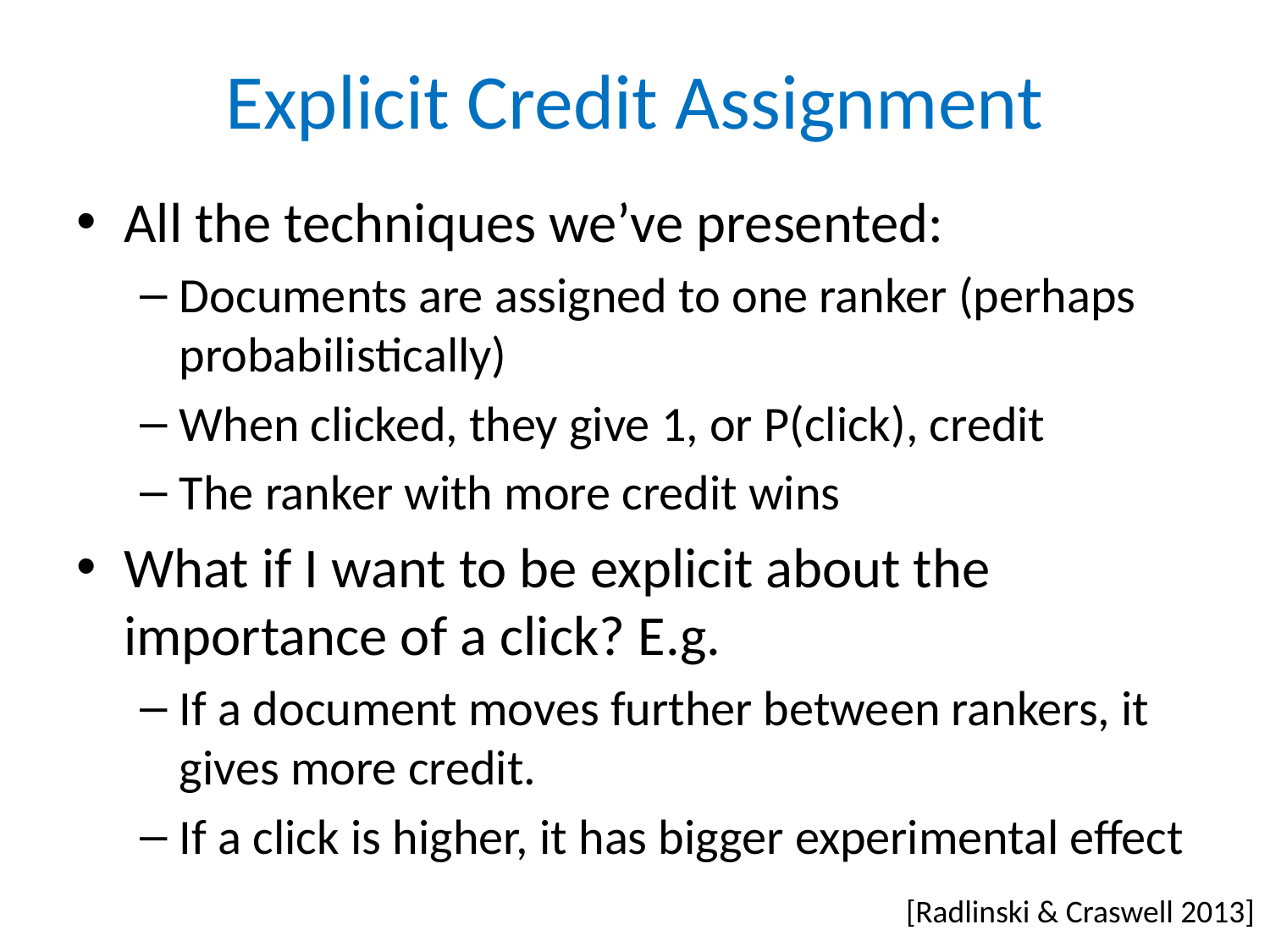

# Explicit Credit Assignment
All the techniques we’ve presented:
Documents are assigned to one ranker (perhaps probabilistically)
When clicked, they give 1, or P(click), credit
The ranker with more credit wins
What if I want to be explicit about the importance of a click? E.g.
If a document moves further between rankers, it gives more credit.
If a click is higher, it has bigger experimental effect

[Radlinski & Craswell 2013]